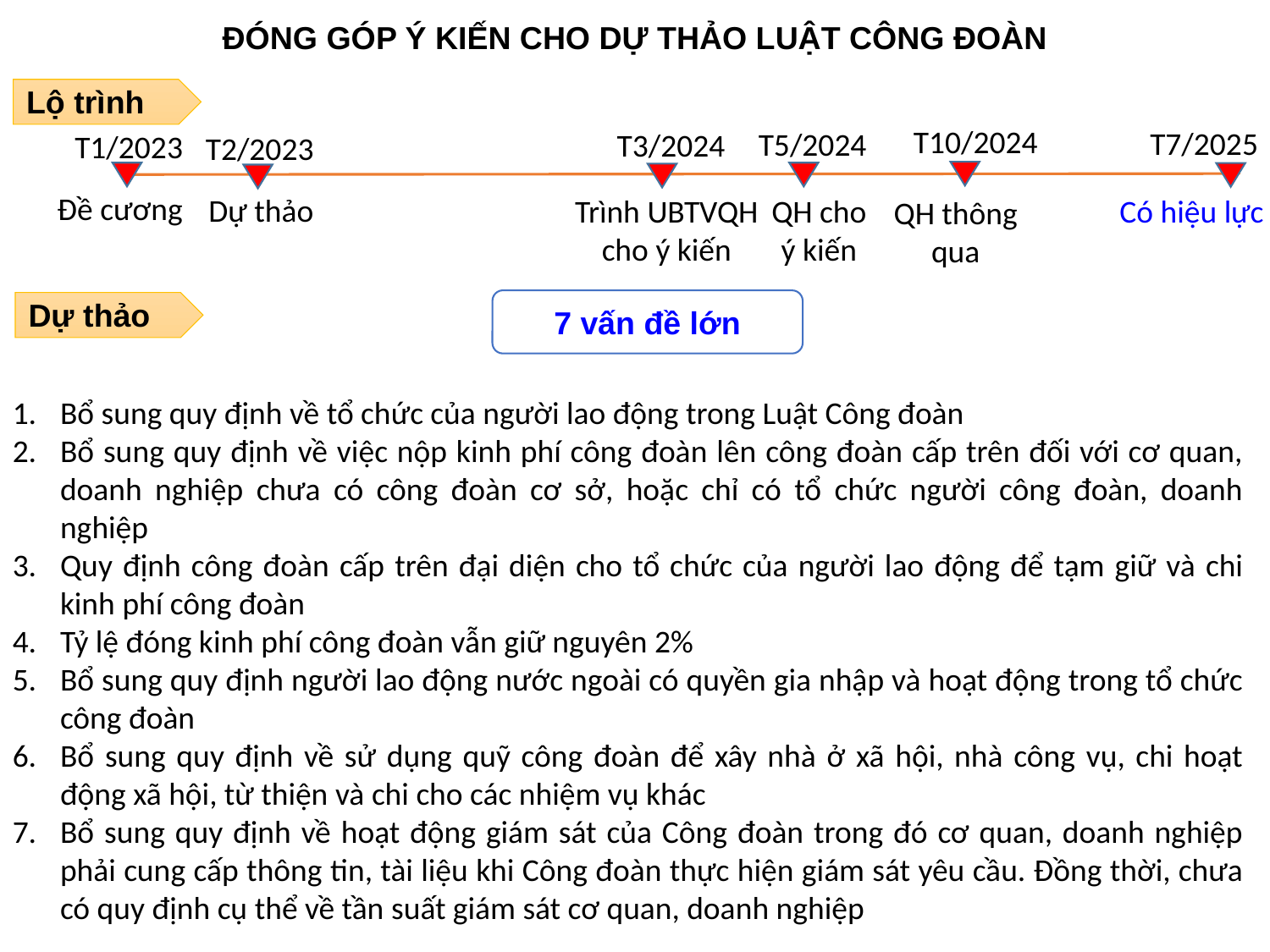

ĐÓNG GÓP Ý KIẾN CHO DỰ THẢO LUẬT CÔNG ĐOÀN
Lộ trình

T10/2024
T7/2025
T5/2024
T3/2024
T1/2023
T2/2023

Đề cương
Dự thảo
Có hiệu lực
QH cho ý kiến
Trình UBTVQH cho ý kiến
QH thông qua
Dự thảo

7 vấn đề lớn
Bổ sung quy định về tổ chức của người lao động trong Luật Công đoàn
Bổ sung quy định về việc nộp kinh phí công đoàn lên công đoàn cấp trên đối với cơ quan, doanh nghiệp chưa có công đoàn cơ sở, hoặc chỉ có tổ chức người công đoàn, doanh nghiệp
Quy định công đoàn cấp trên đại diện cho tổ chức của người lao động để tạm giữ và chi kinh phí công đoàn
Tỷ lệ đóng kinh phí công đoàn vẫn giữ nguyên 2%
Bổ sung quy định người lao động nước ngoài có quyền gia nhập và hoạt động trong tổ chức công đoàn
Bổ sung quy định về sử dụng quỹ công đoàn để xây nhà ở xã hội, nhà công vụ, chi hoạt động xã hội, từ thiện và chi cho các nhiệm vụ khác
Bổ sung quy định về hoạt động giám sát của Công đoàn trong đó cơ quan, doanh nghiệp phải cung cấp thông tin, tài liệu khi Công đoàn thực hiện giám sát yêu cầu. Đồng thời, chưa có quy định cụ thể về tần suất giám sát cơ quan, doanh nghiệp